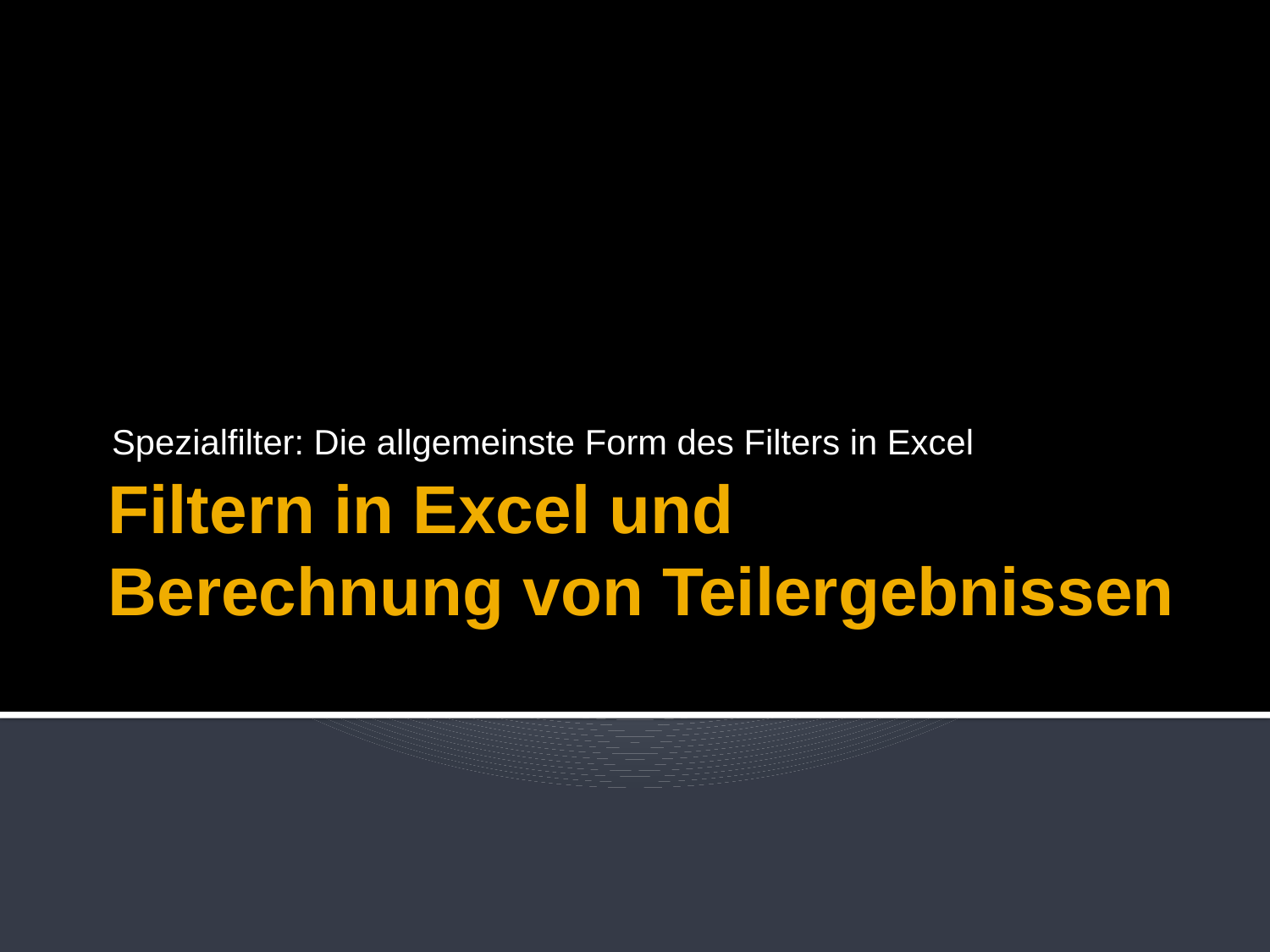

Spezialfilter: Die allgemeinste Form des Filters in Excel
# Filtern in Excel und Berechnung von Teilergebnissen